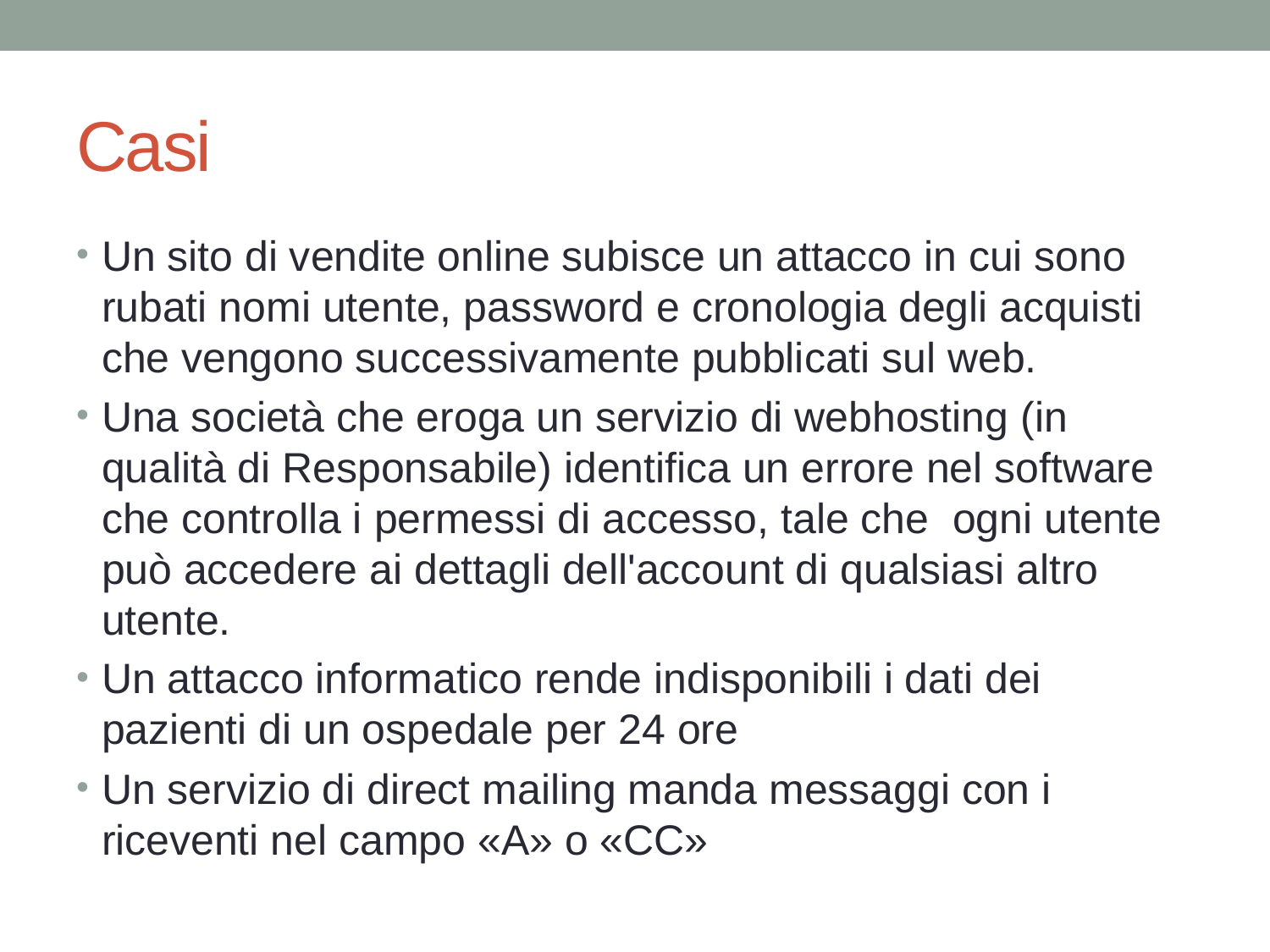

# Casi
Un sito di vendite online subisce un attacco in cui sono rubati nomi utente, password e cronologia degli acquisti che vengono successivamente pubblicati sul web.
Una società che eroga un servizio di webhosting (in qualità di Responsabile) identifica un errore nel software che controlla i permessi di accesso, tale che  ogni utente può accedere ai dettagli dell'account di qualsiasi altro utente.
Un attacco informatico rende indisponibili i dati dei pazienti di un ospedale per 24 ore
Un servizio di direct mailing manda messaggi con i riceventi nel campo «A» o «CC»